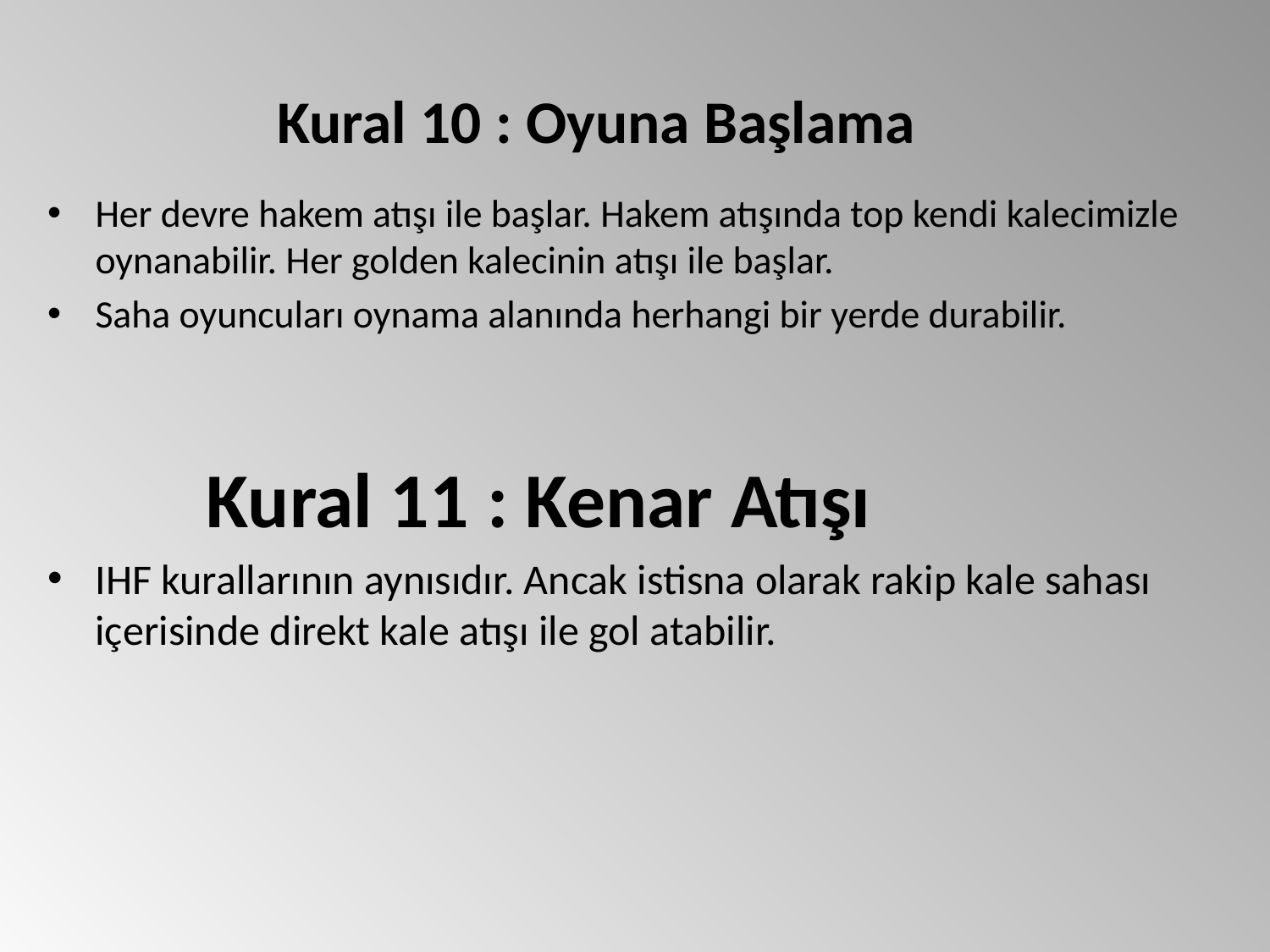

# Kural 10 : Oyuna Başlama
Her devre hakem atışı ile başlar. Hakem atışında top kendi kalecimizle oynanabilir. Her golden kalecinin atışı ile başlar.
Saha oyuncuları oynama alanında herhangi bir yerde durabilir.

          Kural 11 : Kenar Atışı
IHF kurallarının aynısıdır. Ancak istisna olarak rakip kale sahası içerisinde direkt kale atışı ile gol atabilir.